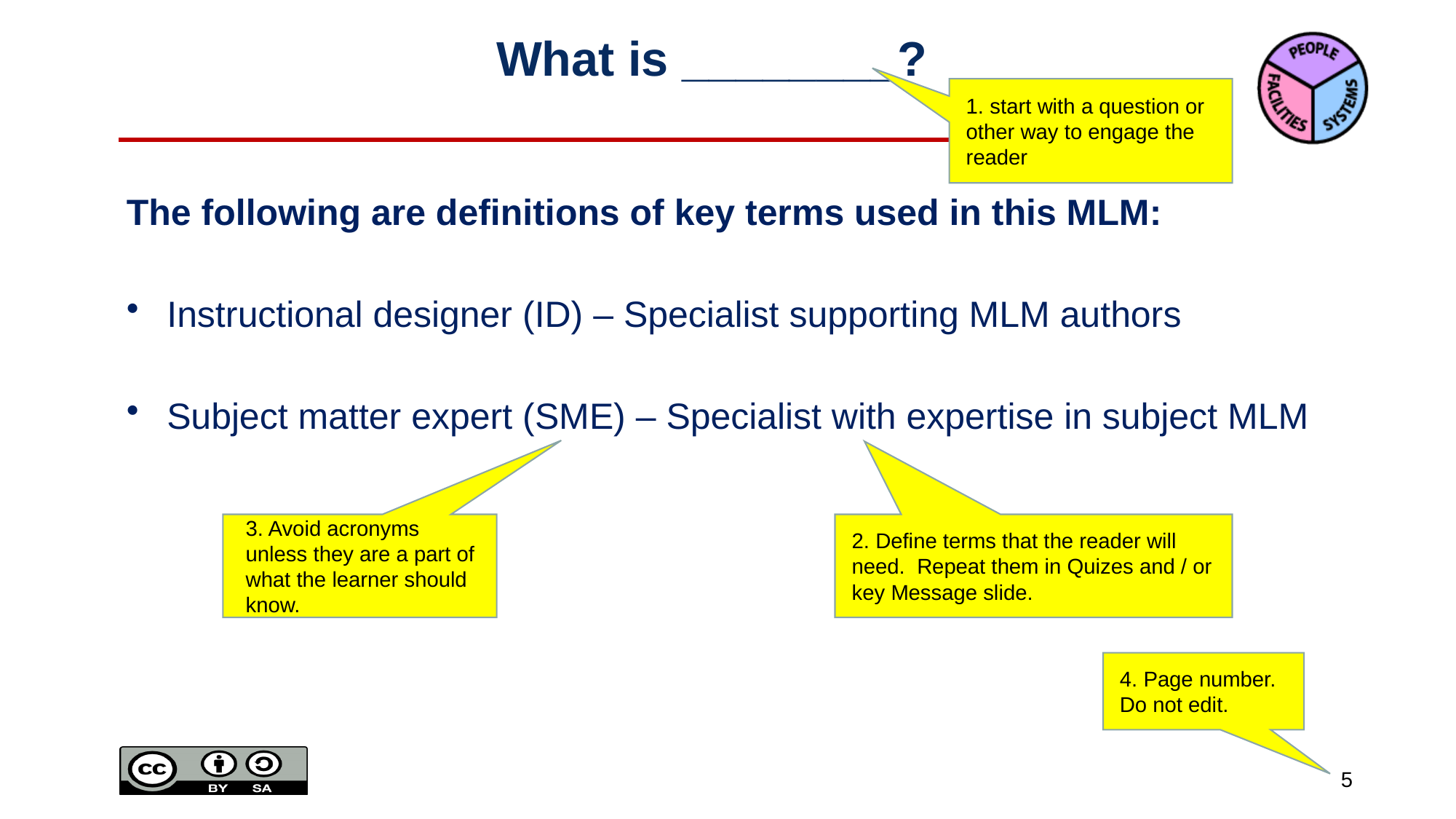

# What is ________?
1. start with a question or other way to engage the reader
The following are definitions of key terms used in this MLM:

Instructional designer (ID) – Specialist supporting MLM authors

Subject matter expert (SME) – Specialist with expertise in subject MLM

3. Avoid acronyms unless they are a part of what the learner should know.
2. Define terms that the reader will need.  Repeat them in Quizes and / or key Message slide.
4. Page number.  Do not edit.